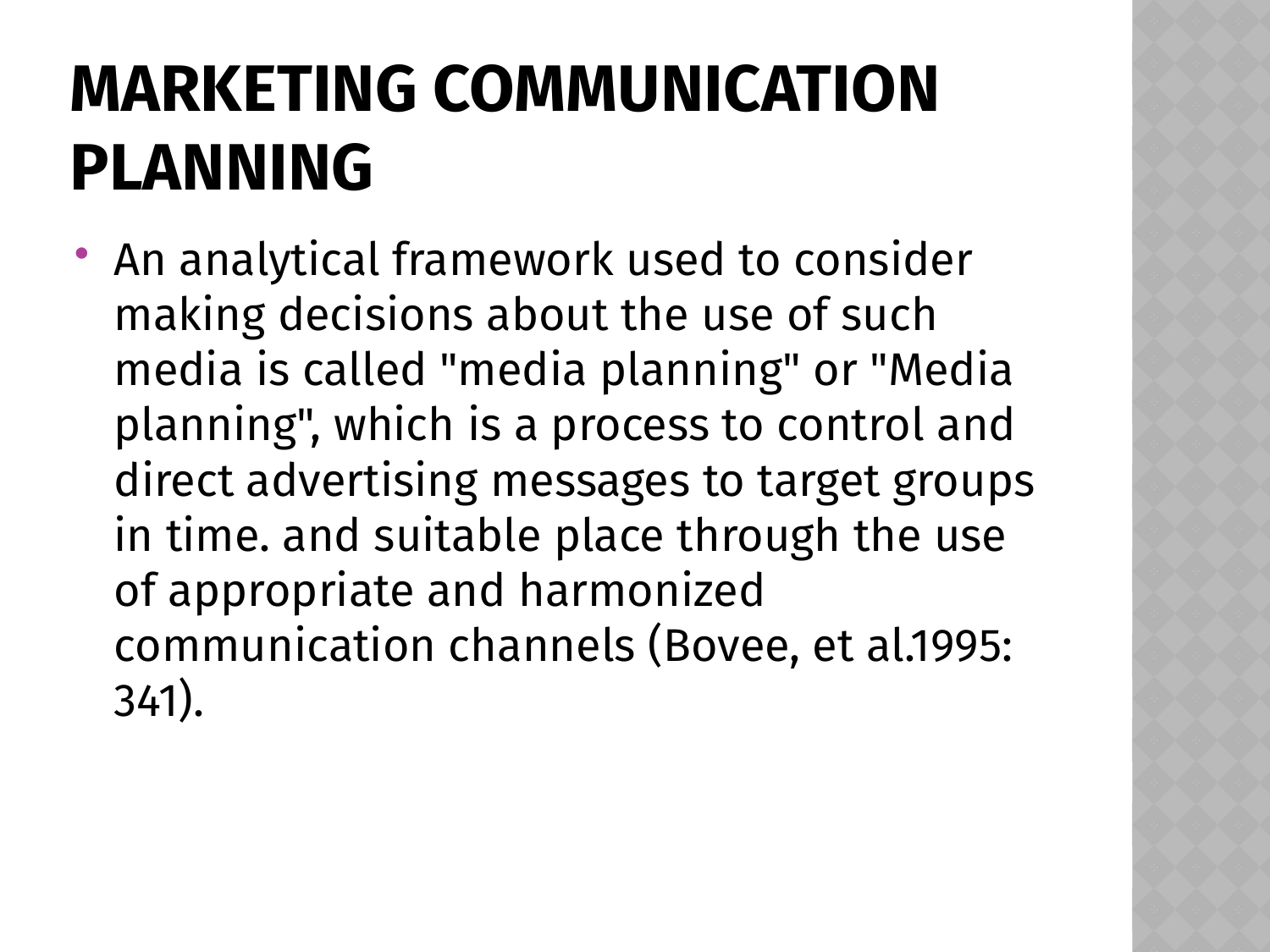

# marketing communication planning
An analytical framework used to consider making decisions about the use of such media is called "media planning" or "Media planning", which is a process to control and direct advertising messages to target groups in time. and suitable place through the use of appropriate and harmonized communication channels (Bovee, et al.1995: 341).